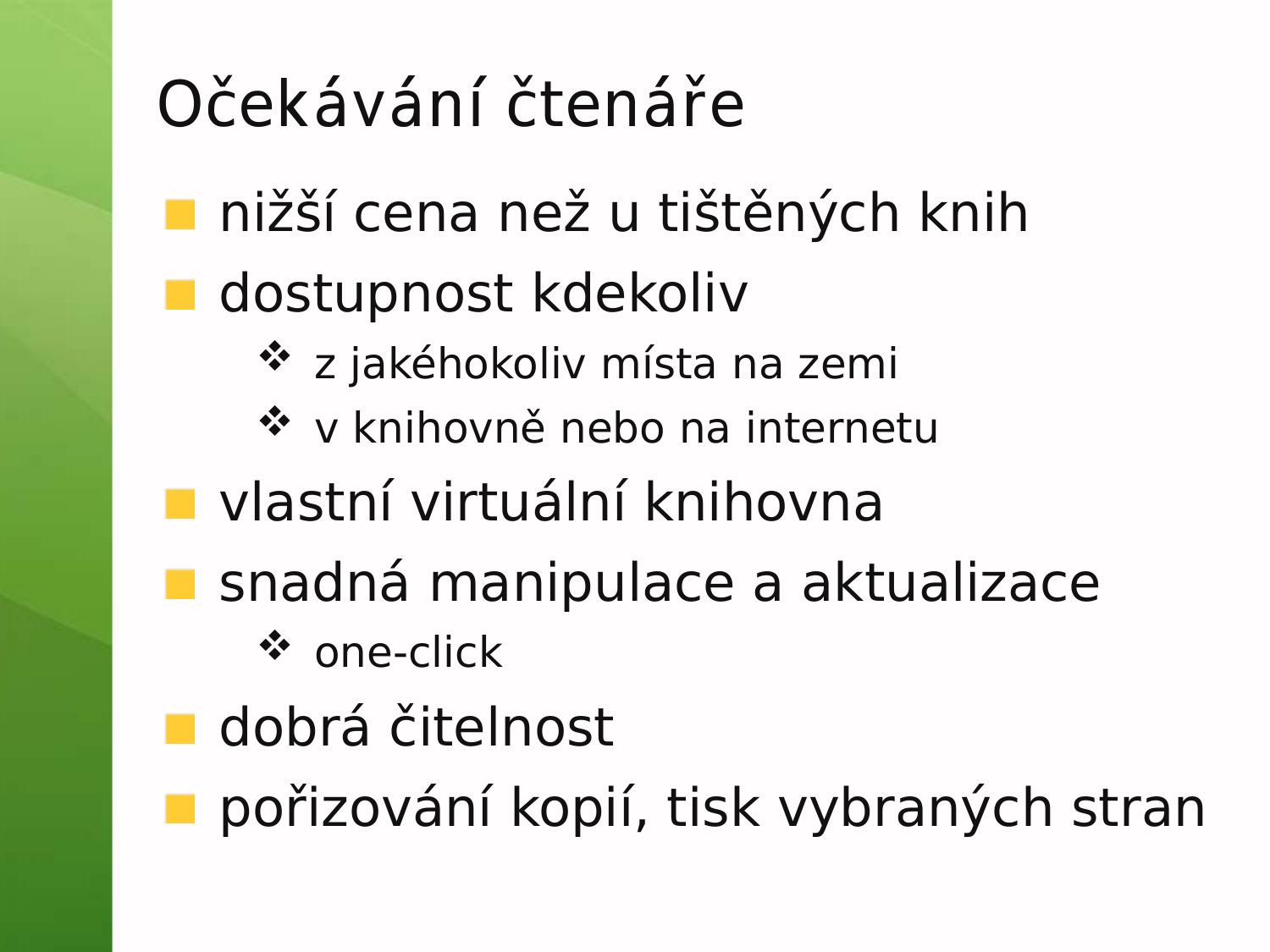

# Očekávání čtenáře
nižší cena než u tištěných knih
dostupnost kdekoliv
z jakéhokoliv místa na zemi
v knihovně nebo na internetu
vlastní virtuální knihovna
snadná manipulace a aktualizace
one-click
dobrá čitelnost
pořizování kopií, tisk vybraných stran